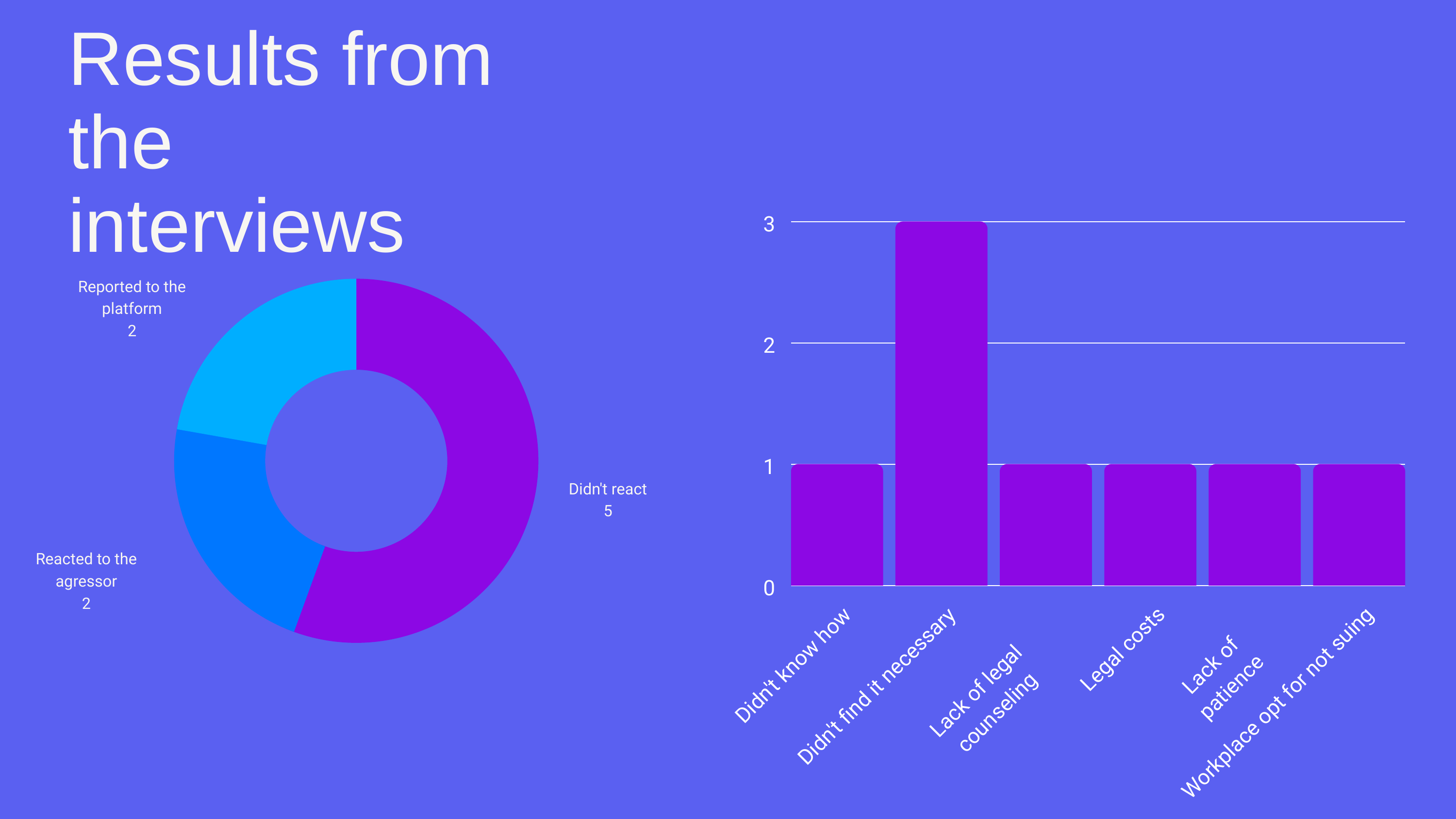

Results from the interviews

3

2
1
0
Legal costs
Didn't know how
Lack of patience
Didn't find it necessary
Lack of legal counseling
Workplace opt for not suing
Reported to the platform
2

Didn't react
5
Reacted to the agressor
2